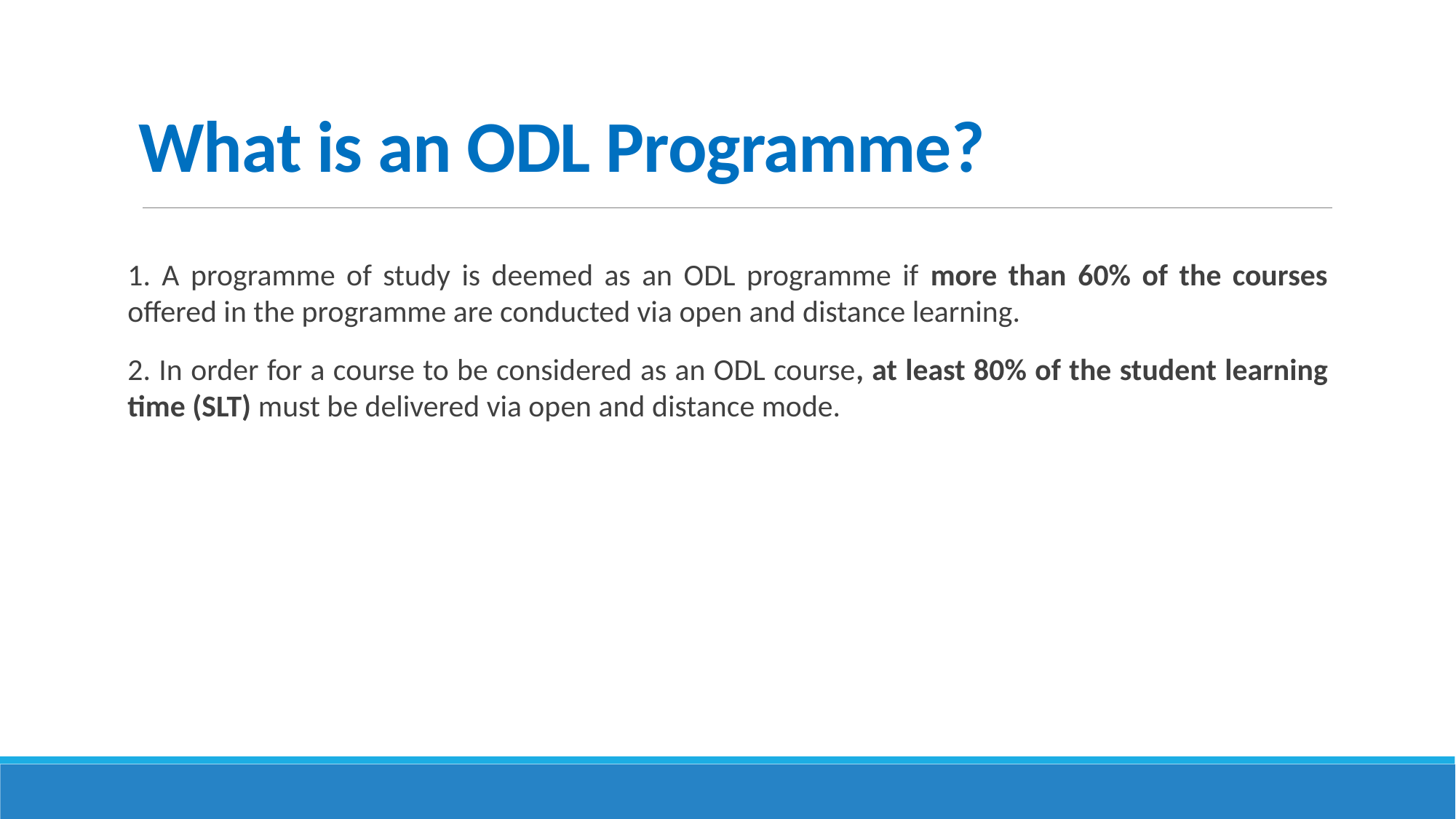

# What is an ODL Programme?
1. A programme of study is deemed as an ODL programme if more than 60% of the courses offered in the programme are conducted via open and distance learning.
2. In order for a course to be considered as an ODL course, at least 80% of the student learning time (SLT) must be delivered via open and distance mode.